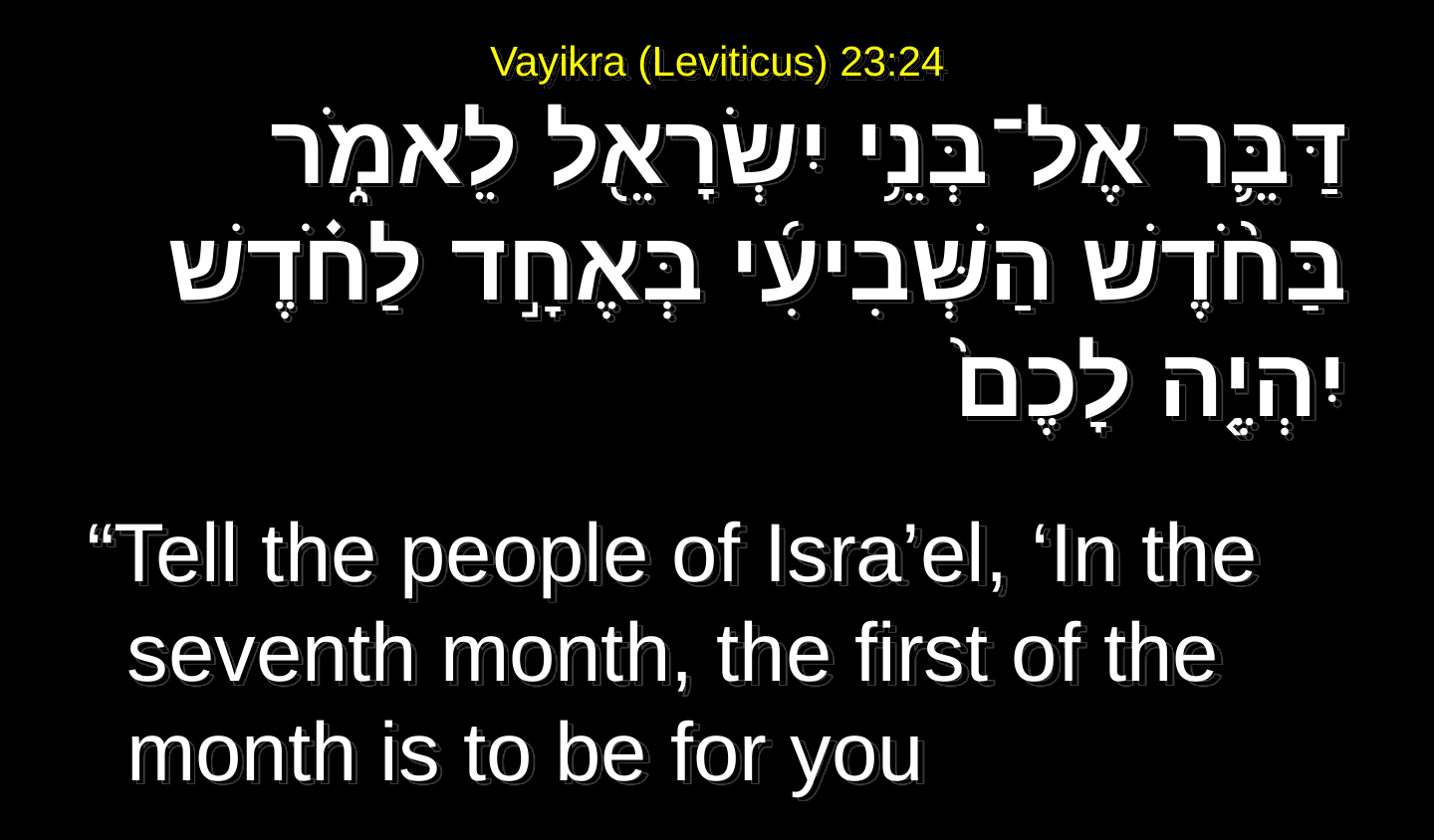

ג כִּי שֵׁם יְהוָה אֶקְרָא  ס הָבוּ גֹדֶל לֵאלֹהֵינוּ׃
# Vayikra (Leviticus) 23:24
ג כִּי שֵׁם יְהוָה אֶקְרָא  ס הָבוּ גֹדֶל לֵאלֹהֵינוּ׃
דַּבֵּ֛ר אֶל־בְּנֵ֥י יִשְׂרָאֵ֖ל לֵאמֹ֑ר בַּחֹ֨דֶשׁ הַשְּׁבִיעִ֜י בְּאֶחָ֣ד לַחֹ֗דֶשׁ יִהְיֶ֤ה לָכֶם֙

“Tell the people of Isra’el, ‘In the seventh month, the first of the month is to be for you